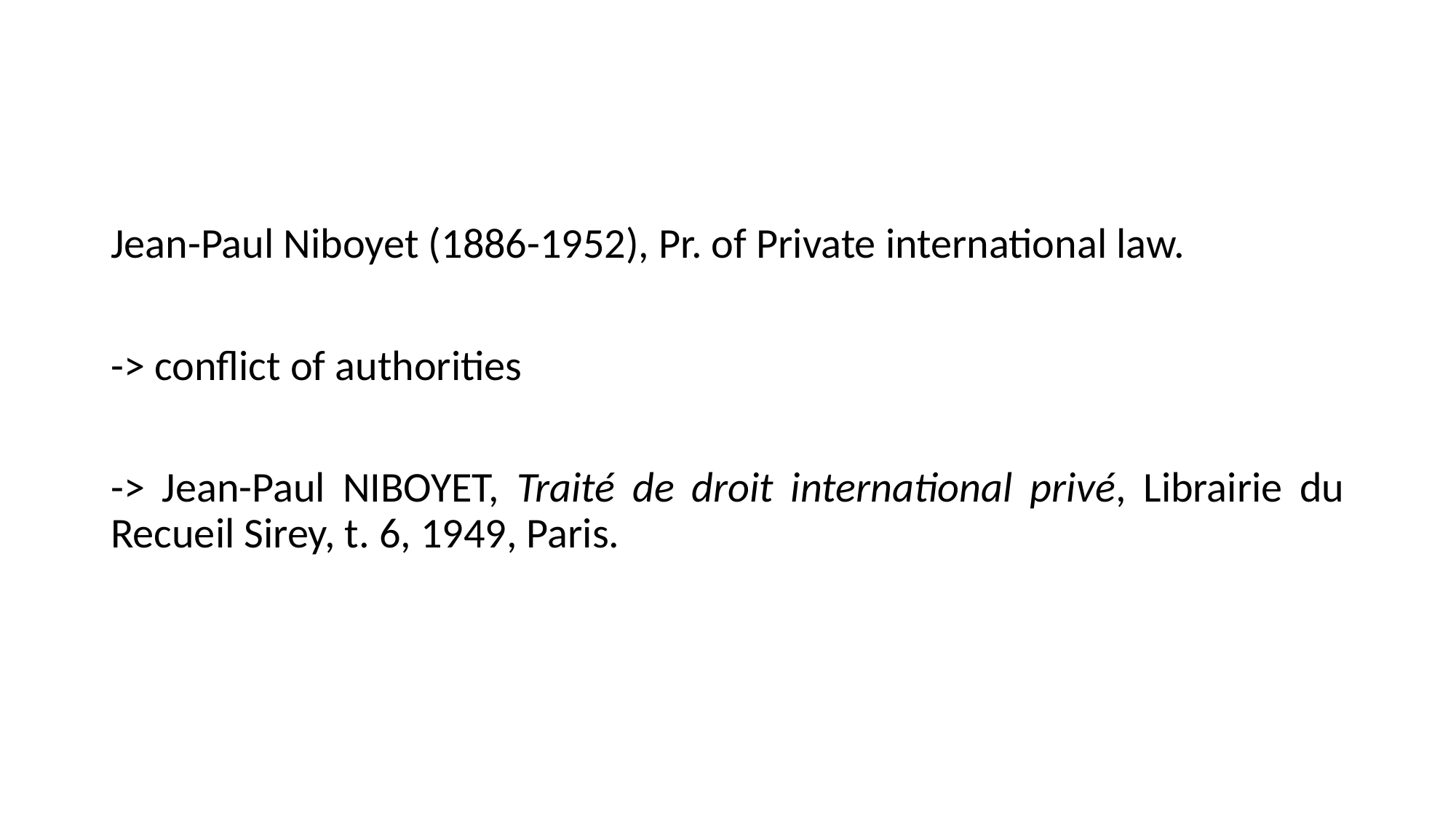

Jean-Paul Niboyet (1886-1952), Pr. of Private international law.

-> conflict of authorities

-> Jean-Paul NIBOYET, Traité de droit international privé, Librairie du Recueil Sirey, t. 6, 1949, Paris.